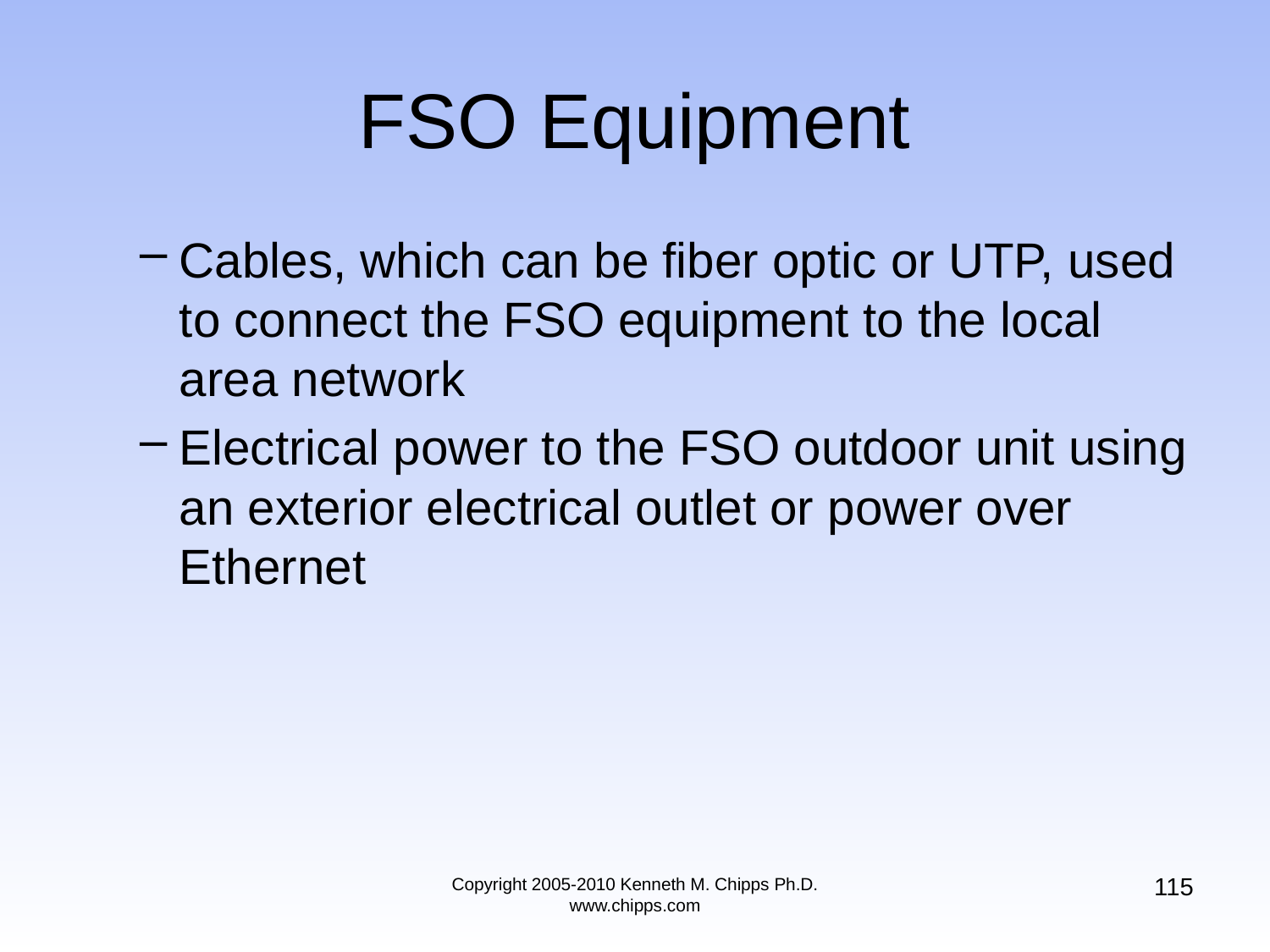

# FSO Equipment
Cables, which can be fiber optic or UTP, used to connect the FSO equipment to the local area network
Electrical power to the FSO outdoor unit using an exterior electrical outlet or power over Ethernet
115
Copyright 2005-2010 Kenneth M. Chipps Ph.D. www.chipps.com